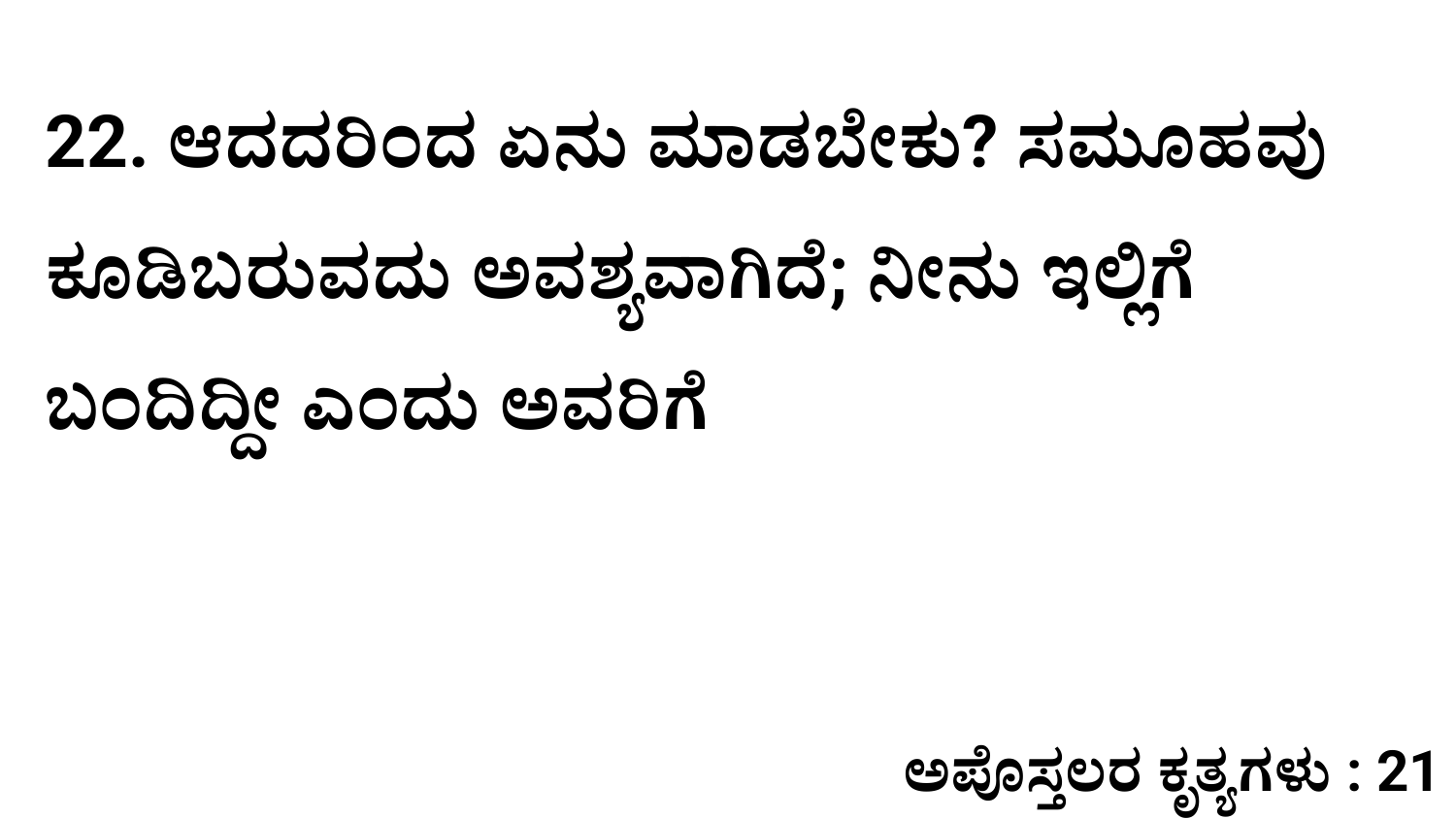

22. ಆದದರಿಂದ ಏನು ಮಾಡಬೇಕು? ಸಮೂಹವು ಕೂಡಿಬರುವದು ಅವಶ್ಯವಾಗಿದೆ; ನೀನು ಇಲ್ಲಿಗೆ ಬಂದಿದ್ದೀ ಎಂದು ಅವರಿಗೆ
ಅಪೊಸ್ತಲರ ಕೃತ್ಯಗಳು : 21